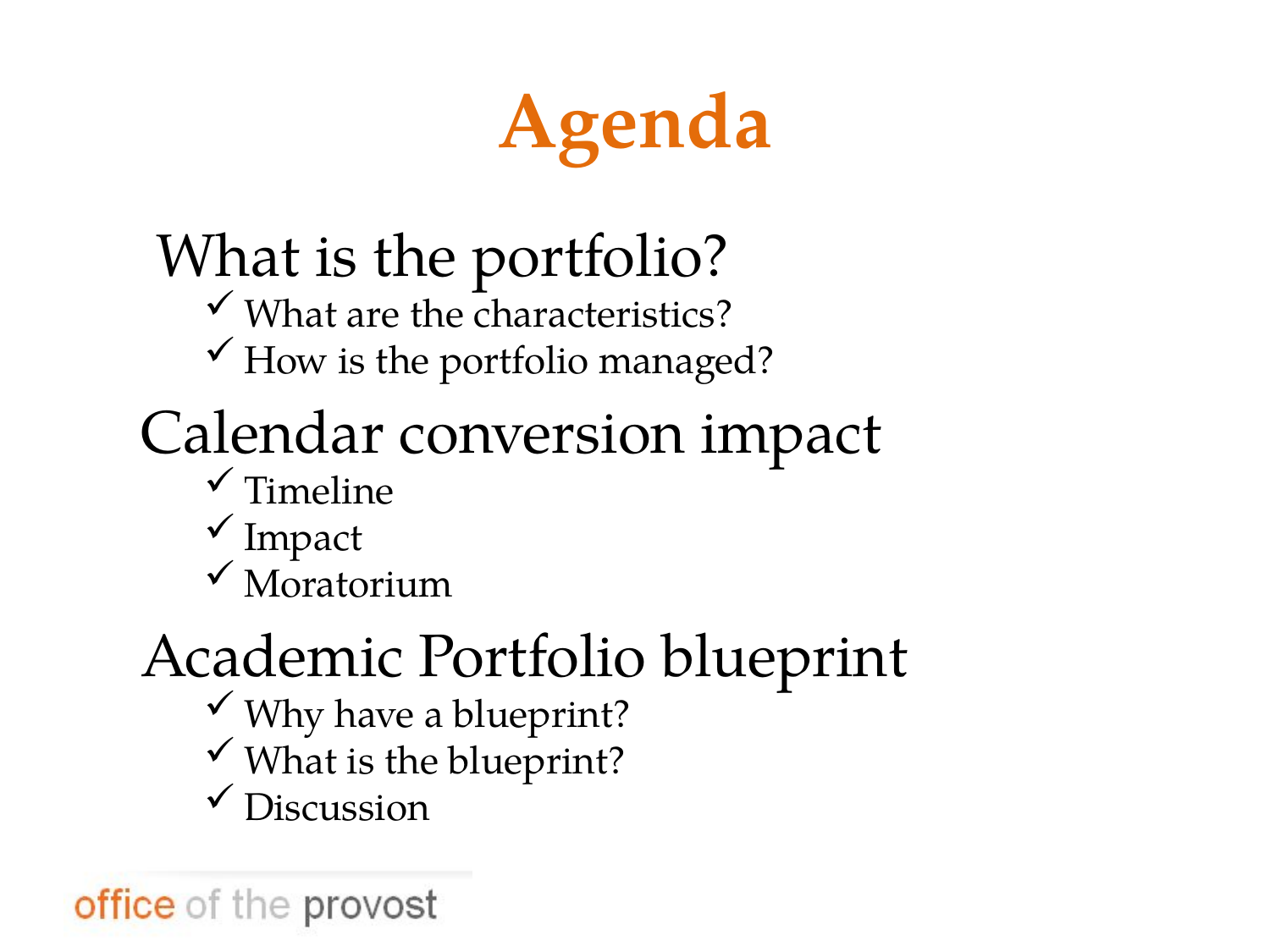

# Agenda
 What is the portfolio?
What are the characteristics?
How is the portfolio managed?
Calendar conversion impact
Timeline
Impact
Moratorium
Academic Portfolio blueprint
Why have a blueprint?
What is the blueprint?
Discussion